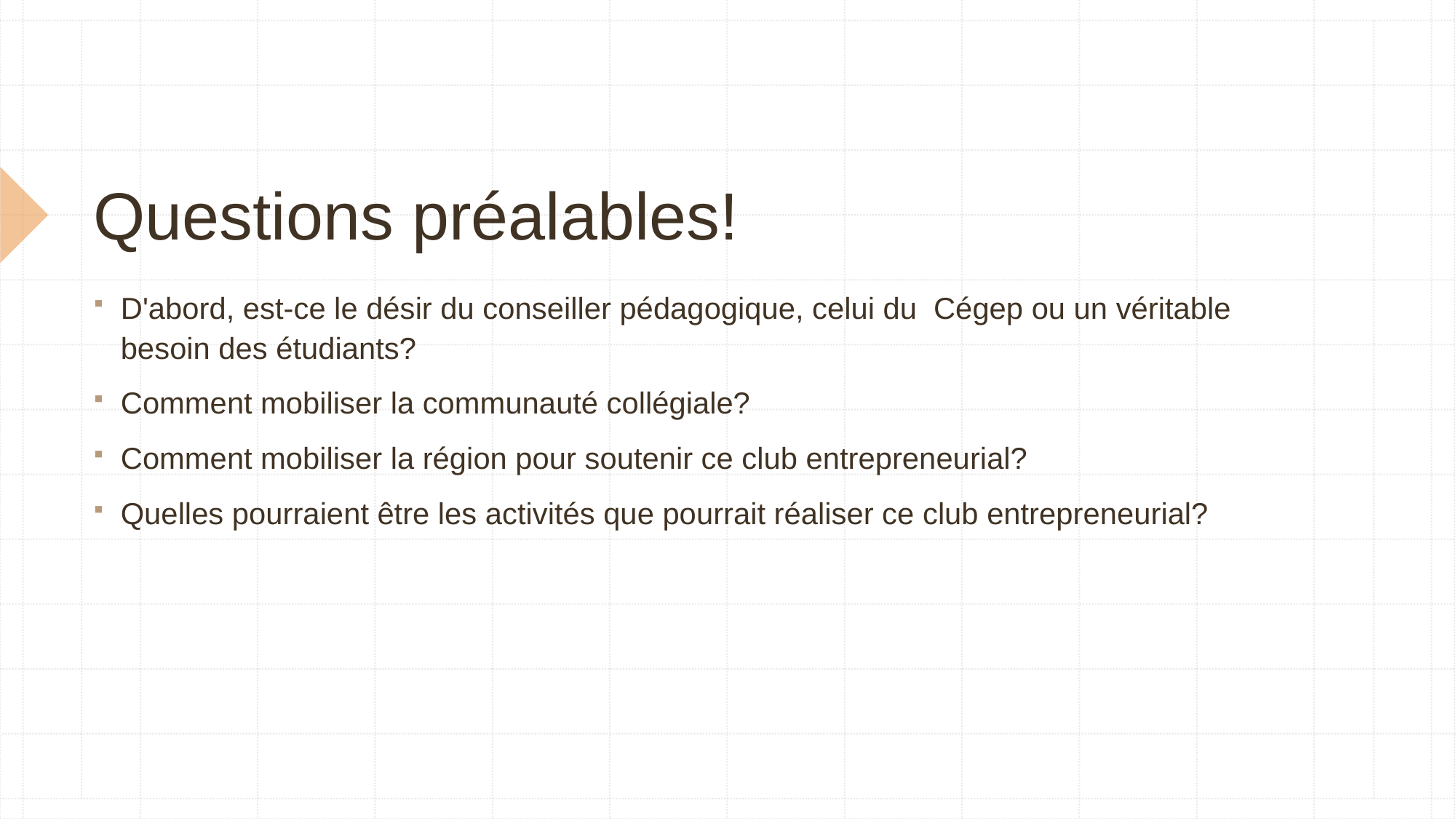

# Questions préalables!
D'abord, est-ce le désir du conseiller pédagogique, celui du  Cégep ou un véritable besoin des étudiants?
Comment mobiliser la communauté collégiale?
Comment mobiliser la région pour soutenir ce club entrepreneurial?
Quelles pourraient être les activités que pourrait réaliser ce club entrepreneurial?